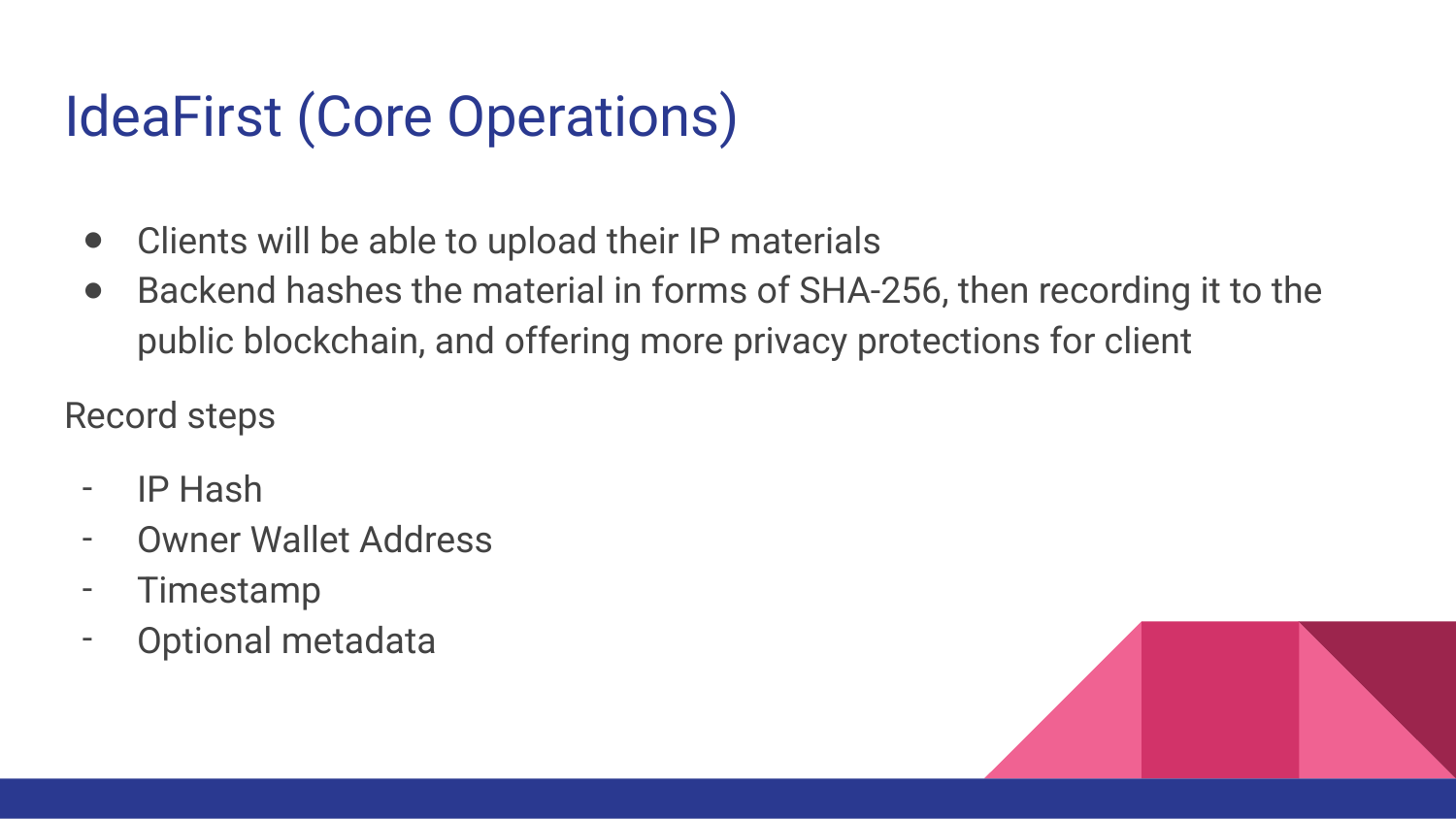

# IdeaFirst (Core Operations)
Clients will be able to upload their IP materials
Backend hashes the material in forms of SHA-256, then recording it to the public blockchain, and offering more privacy protections for client
Record steps
IP Hash
Owner Wallet Address
Timestamp
Optional metadata